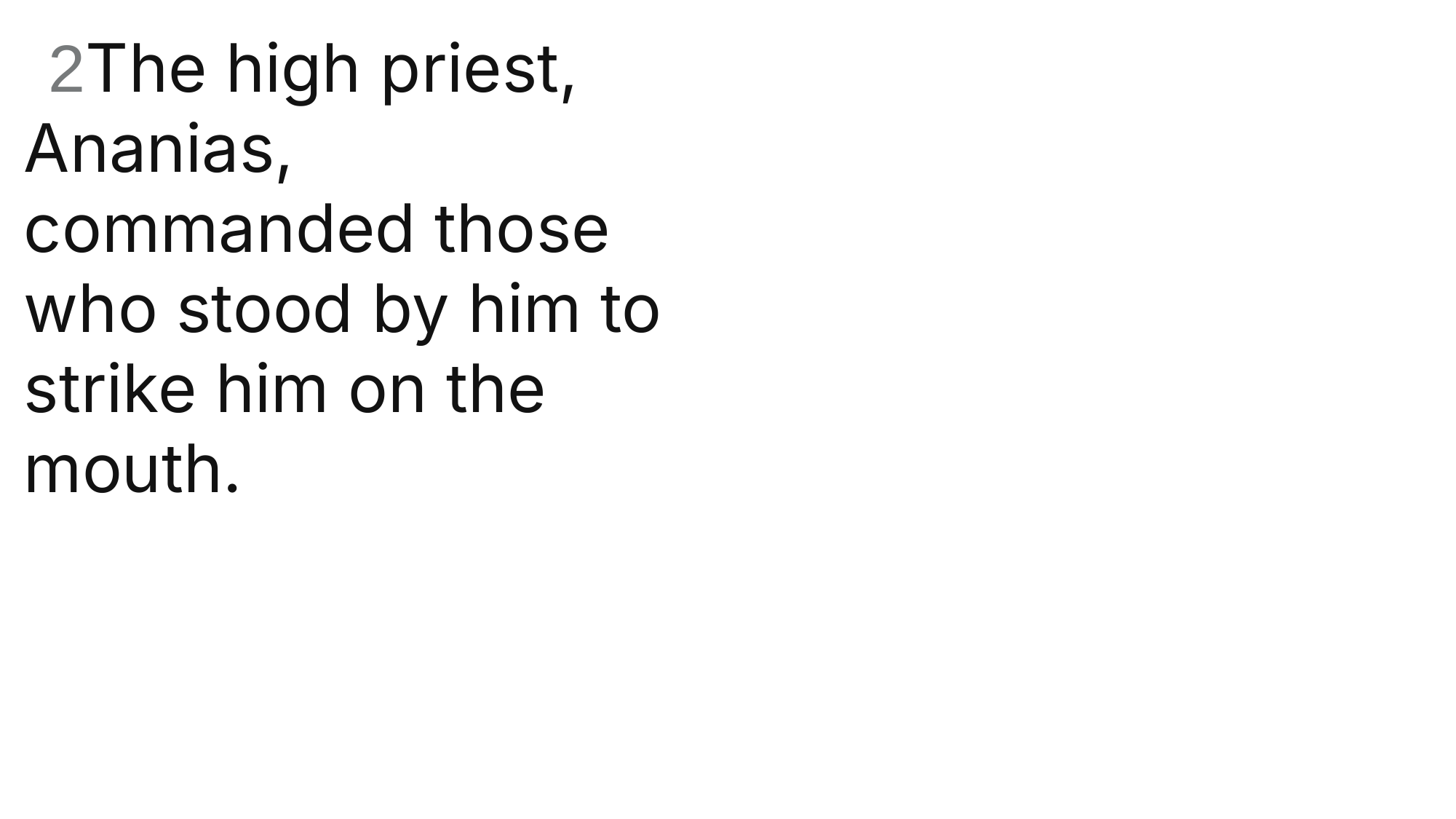

2The high priest, Ananias, commanded those who stood by him to strike him on the mouth.